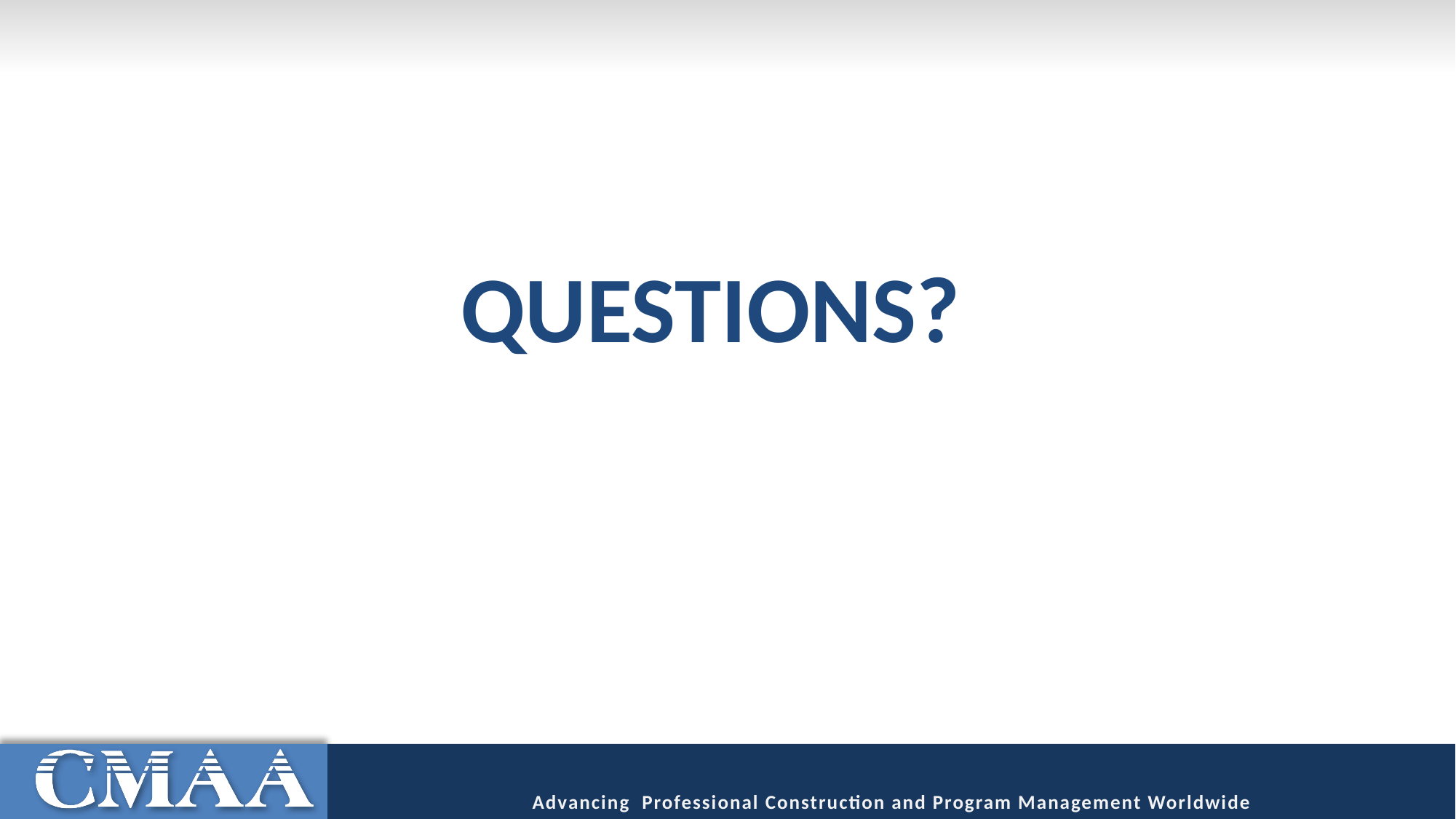

# Questions?

Advancing  Professional Construction and Program Management Worldwide